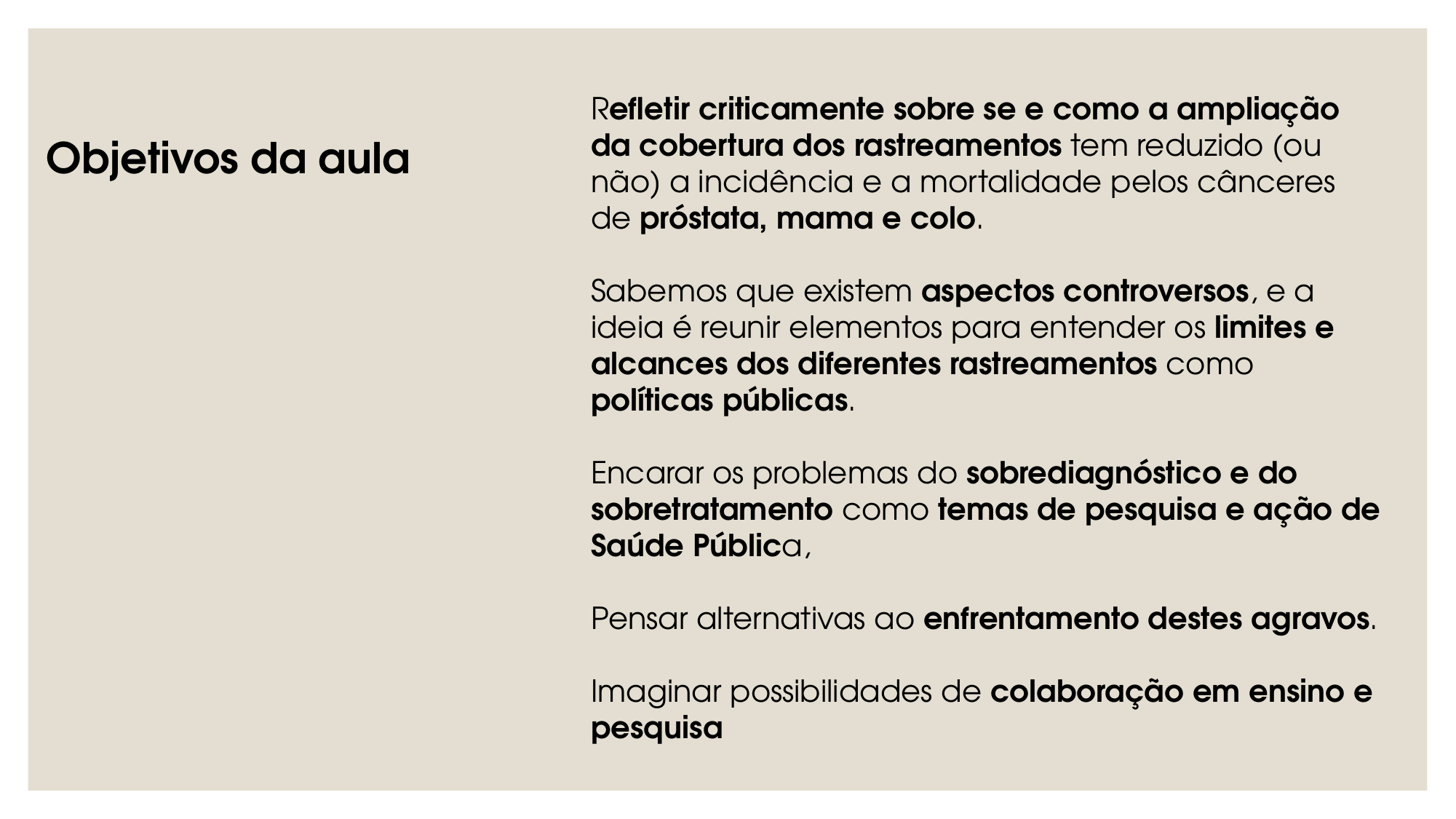

Refletir criticamente sobre se e como a ampliação da cobertura dos rastreamentos tem reduzido (ou não) a incidência e a mortalidade pelos cânceres de próstata, mama e colo.

Sabemos que existem aspectos controversos, e a ideia é reunir elementos para entender os limites e alcances dos diferentes rastreamentos como políticas públicas.

Encarar os problemas do sobrediagnóstico e do sobretratamento como temas de pesquisa e ação de Saúde Pública,

Pensar alternativas ao enfrentamento destes agravos.

Imaginar possibilidades de colaboração em ensino e pesquisa
Objetivos da aula